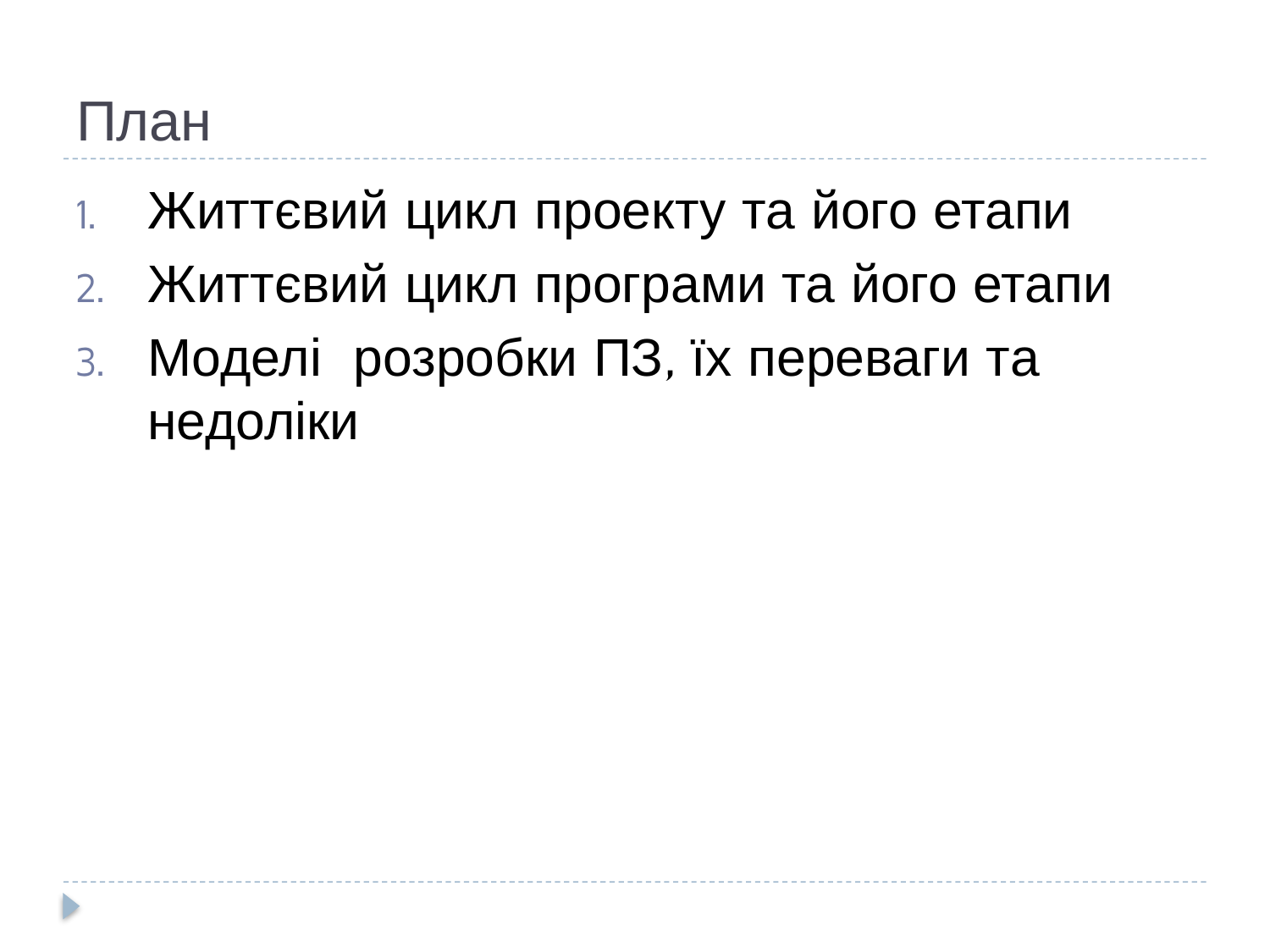

# План
Життєвий цикл проекту та його етапи
Життєвий цикл програми та його етапи
Моделі  розробки ПЗ, їх переваги та недоліки